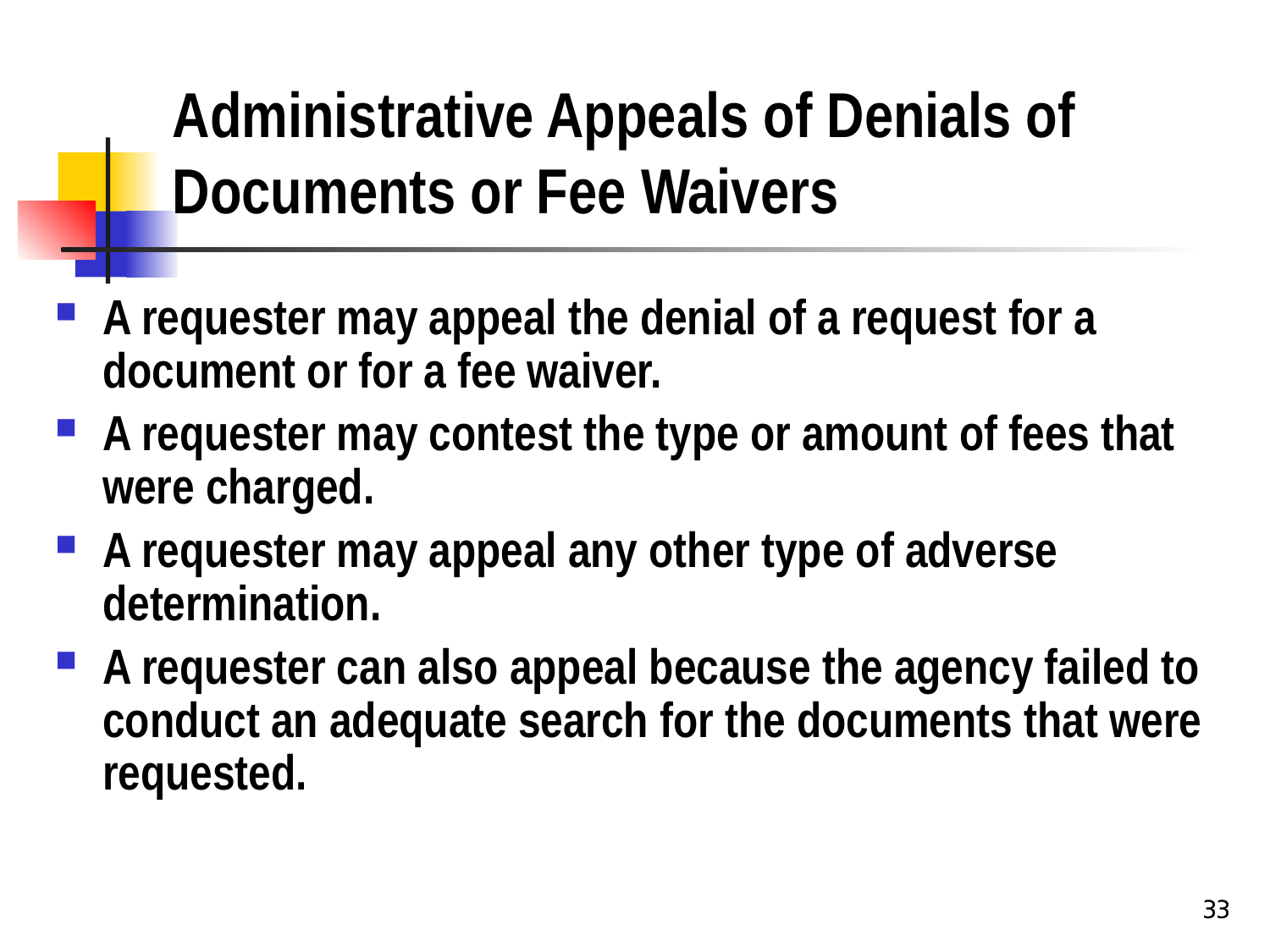

# Administrative Appeals of Denials of Documents or Fee Waivers
A requester may appeal the denial of a request for a document or for a fee waiver.
A requester may contest the type or amount of fees that were charged.
A requester may appeal any other type of adverse determination.
A requester can also appeal because the agency failed to conduct an adequate search for the documents that were requested.
33